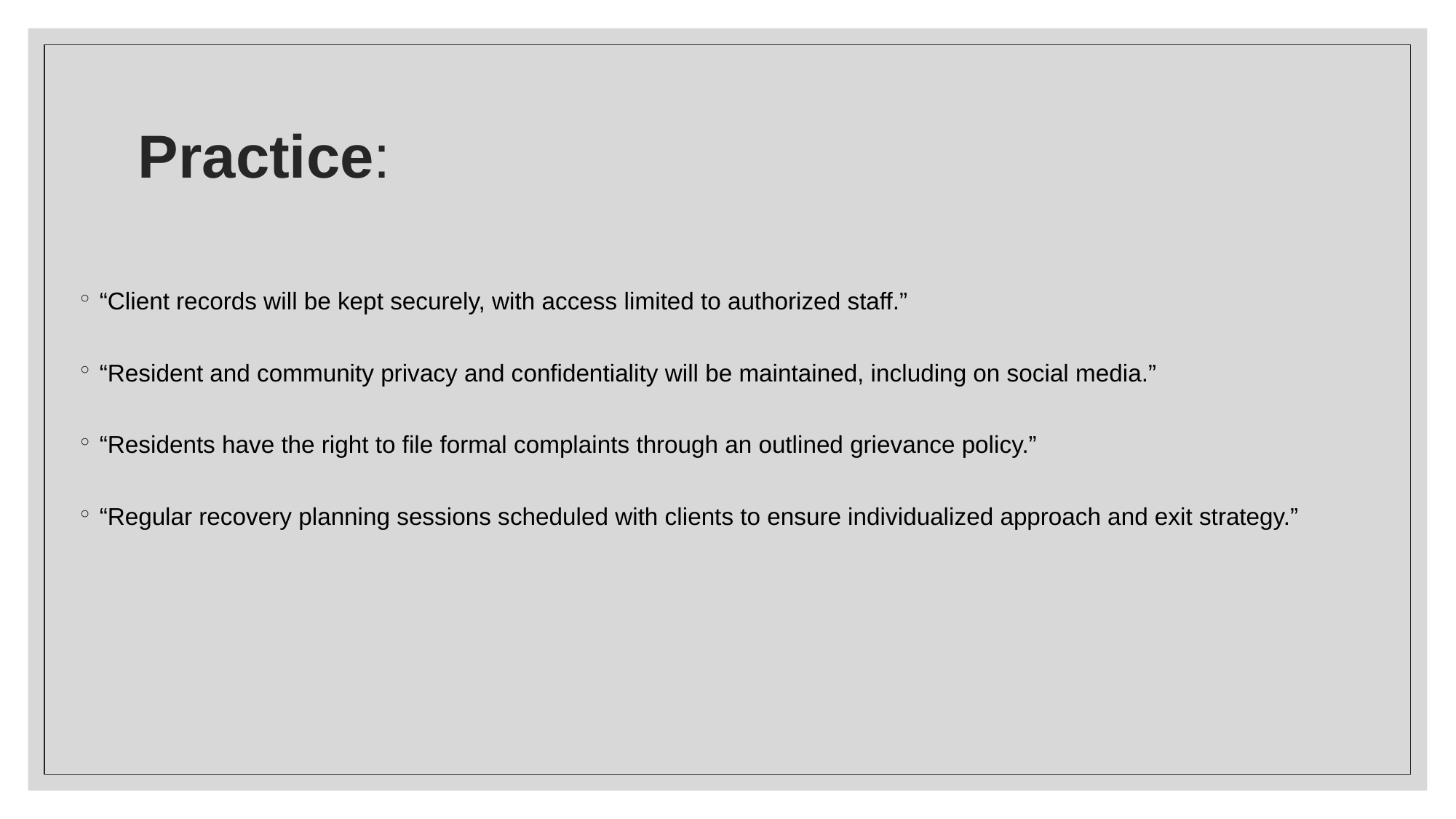

# Practice:
“Client records will be kept securely, with access limited to authorized staff.”
“Resident and community privacy and confidentiality will be maintained, including on social media.”
“Residents have the right to file formal complaints through an outlined grievance policy.”
“Regular recovery planning sessions scheduled with clients to ensure individualized approach and exit strategy.”